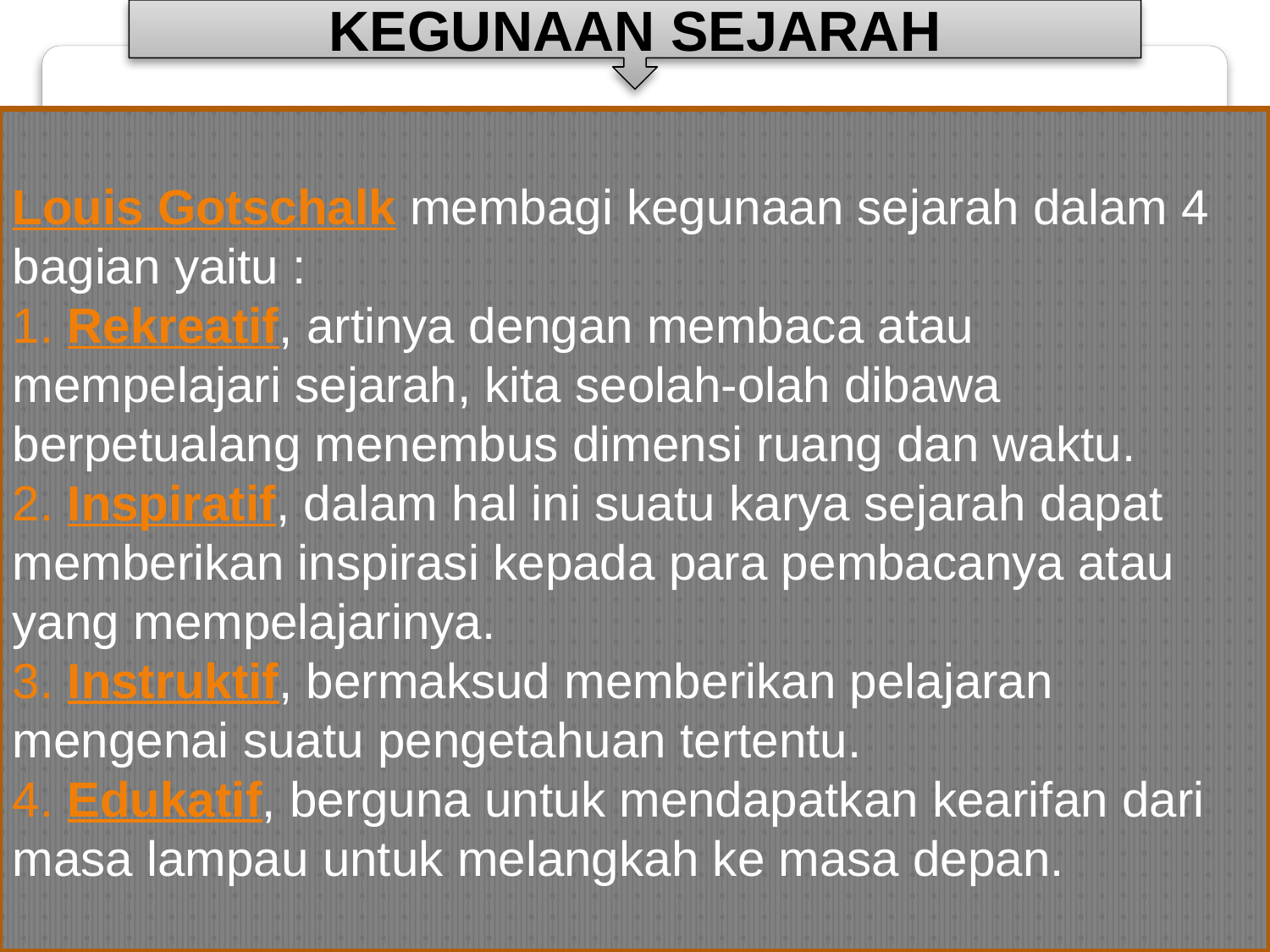

KEGUNAAN SEJARAH
Louis Gotschalk membagi kegunaan sejarah dalam 4 bagian yaitu :
1. Rekreatif, artinya dengan membaca atau mempelajari sejarah, kita seolah-olah dibawa berpetualang menembus dimensi ruang dan waktu.
2. Inspiratif, dalam hal ini suatu karya sejarah dapat memberikan inspirasi kepada para pembacanya atau yang mempelajarinya.
3. Instruktif, bermaksud memberikan pelajaran mengenai suatu pengetahuan tertentu.
4. Edukatif, berguna untuk mendapatkan kearifan dari masa lampau untuk melangkah ke masa depan.